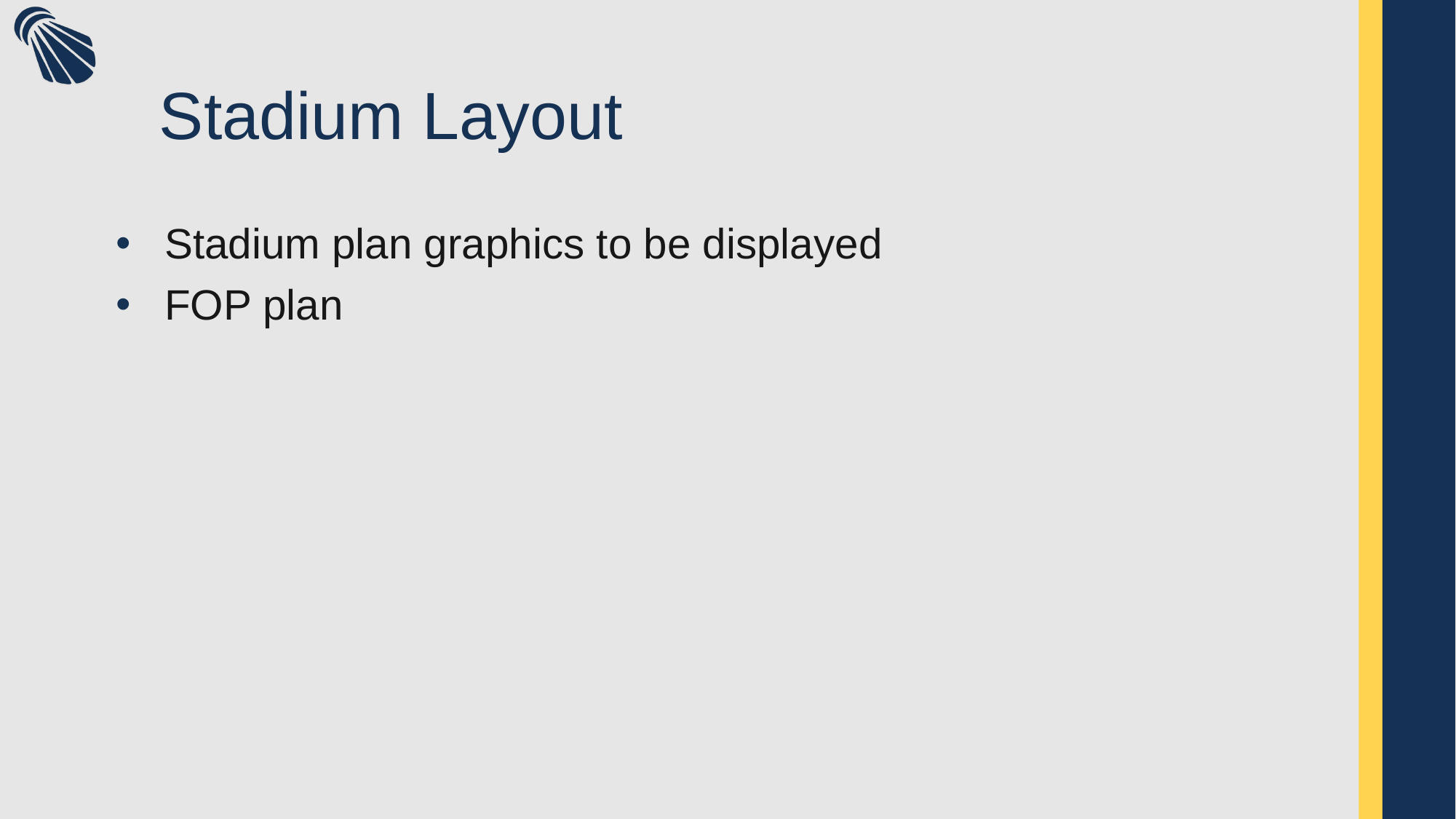

# Stadium Layout
Stadium plan graphics to be displayed
FOP plan